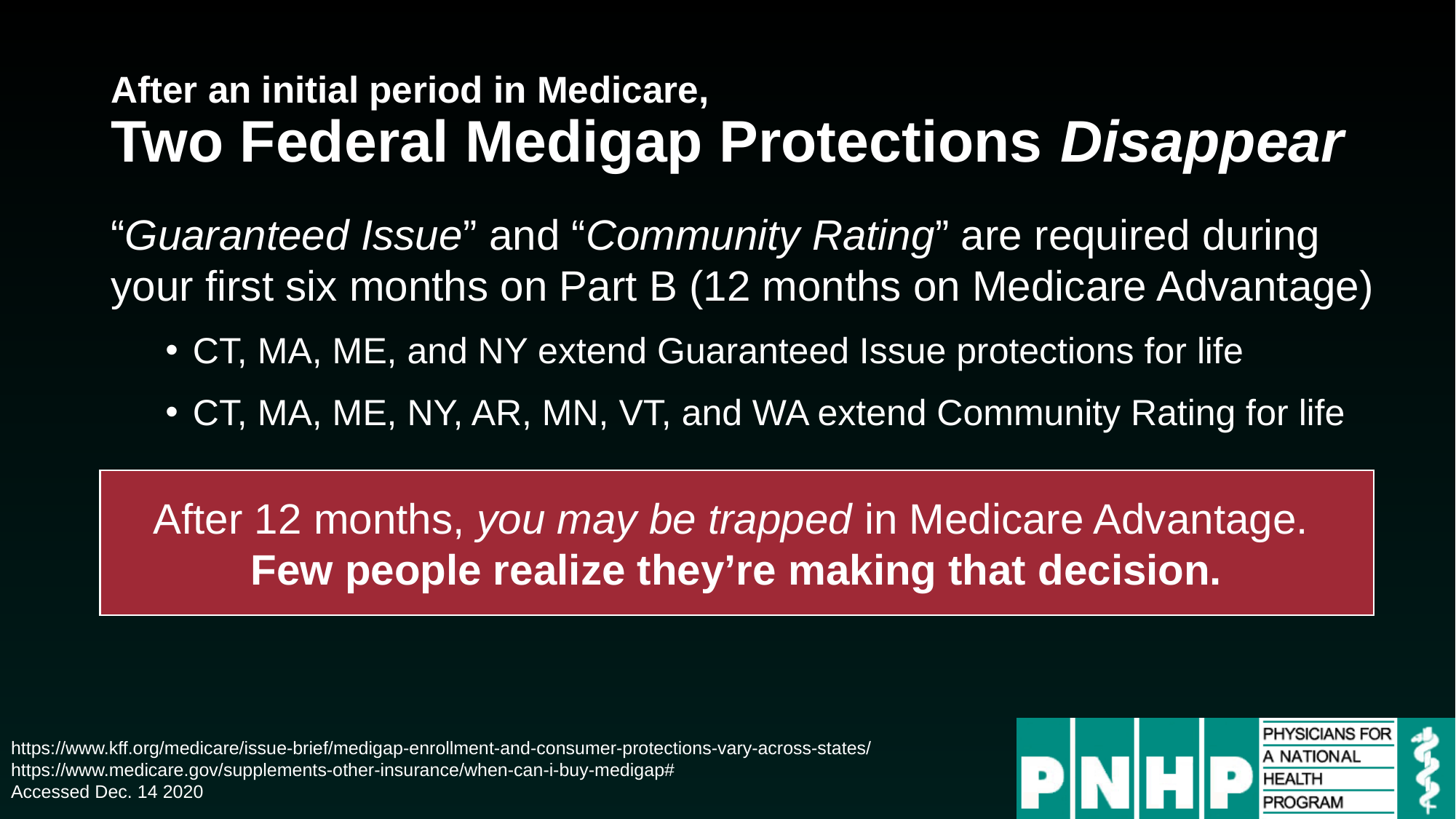

# After an initial period in Medicare, Two Federal Medigap Protections Disappear
“Guaranteed Issue” and “Community Rating” are required during your first six months on Part B (12 months on Medicare Advantage)
CT, MA, ME, and NY extend Guaranteed Issue protections for life
CT, MA, ME, NY, AR, MN, VT, and WA extend Community Rating for life

After 12 months, you may be trapped in Medicare Advantage.
Few people realize they’re making that decision.
https://www.kff.org/medicare/issue-brief/medigap-enrollment-and-consumer-protections-vary-across-states/
https://www.medicare.gov/supplements-other-insurance/when-can-i-buy-medigap#
Accessed Dec. 14 2020